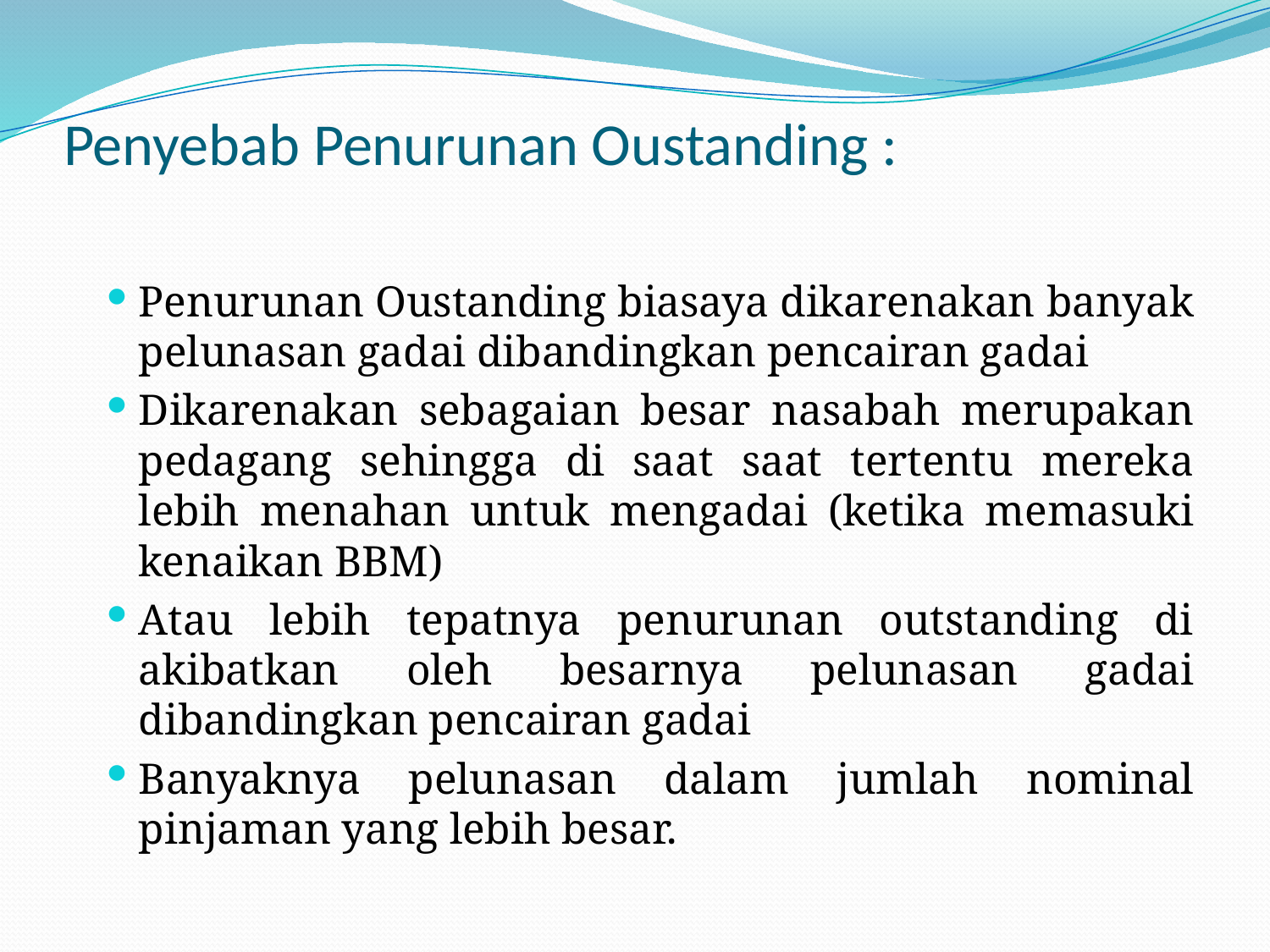

# Penyebab Penurunan Oustanding :
Penurunan Oustanding biasaya dikarenakan banyak pelunasan gadai dibandingkan pencairan gadai
Dikarenakan sebagaian besar nasabah merupakan pedagang sehingga di saat saat tertentu mereka lebih menahan untuk mengadai (ketika memasuki kenaikan BBM)
Atau lebih tepatnya penurunan outstanding di akibatkan oleh besarnya pelunasan gadai dibandingkan pencairan gadai
Banyaknya pelunasan dalam jumlah nominal pinjaman yang lebih besar.